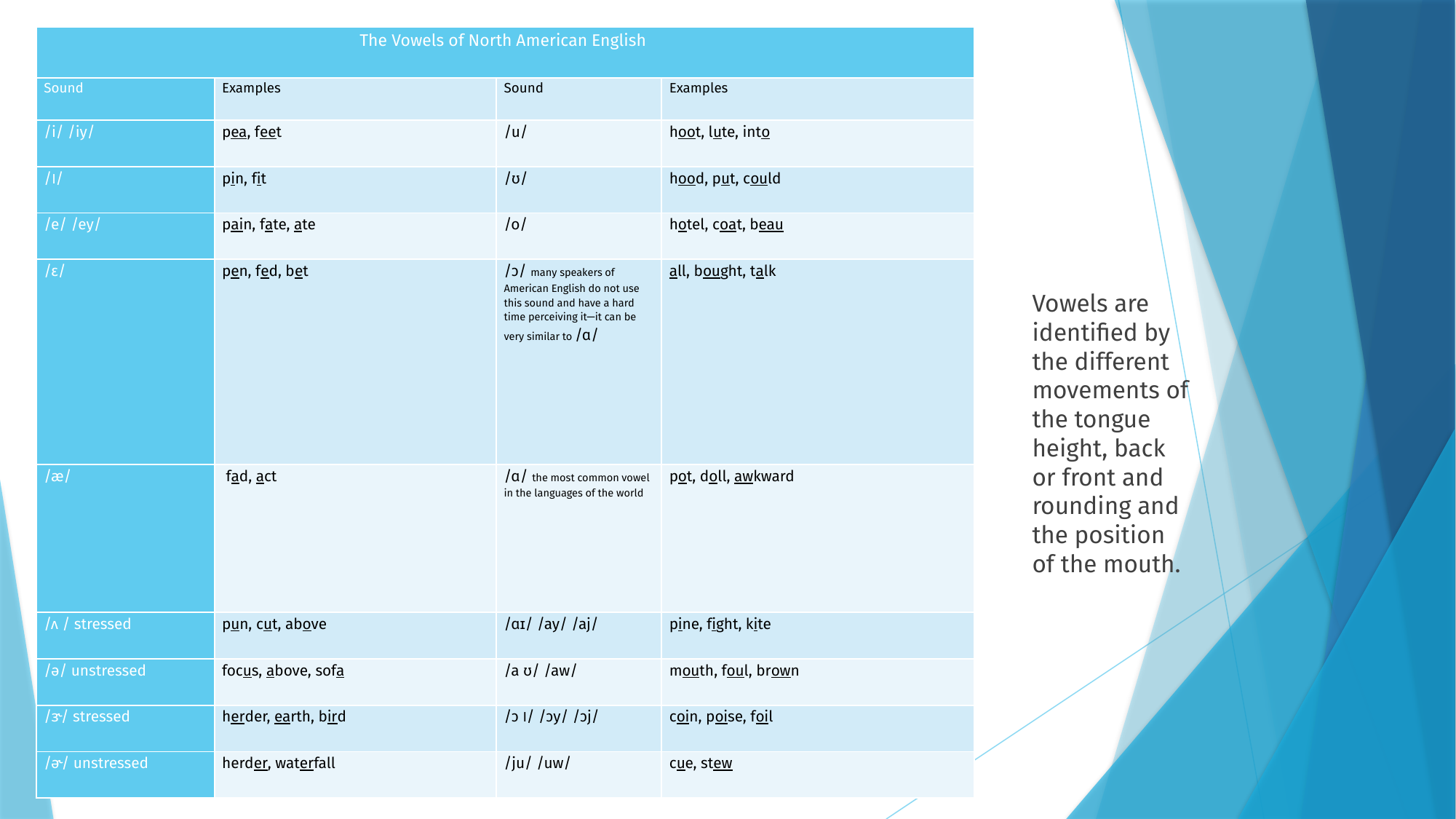

| The Vowels of North American English |  |  |  |
| --- | --- | --- | --- |
| Sound | Examples | Sound | Examples |
| /i/ /iy/ | pea, feet | /u/ | hoot, lute, into |
| /I/ | pin, fit | /ʊ/ | hood, put, could |
| /e/ /ey/ | pain, fate, ate | /o/ | hotel, coat, beau |
| /ɛ/ | pen, fed, bet | /ɔ/ many speakers of American English do not use this sound and have a hard time perceiving it—it can be very similar to /ɑ/ | all, bought, talk |
| /ӕ/ | fad, act | /ɑ/ the most common vowel in the languages of the world | pot, doll, awkward |
| /ʌ / stressed | pun, cut, above | /ɑɪ/ /ay/ /aj/ | pine, fight, kite |
| /ə/ unstressed | focus, above, sofa | /a ʊ/ /aw/ | mouth, foul, brown |
| /ɝ/ stressed | herder, earth, bird | /ɔ I/ /ɔy/ /ɔj/ | coin, poise, foil |
| /ɚ/ unstressed | herder, waterfall | /ju/ /uw/ | cue, stew |
Vowels are identified by the different movements of the tongue height, back or front and rounding and the position of the mouth.